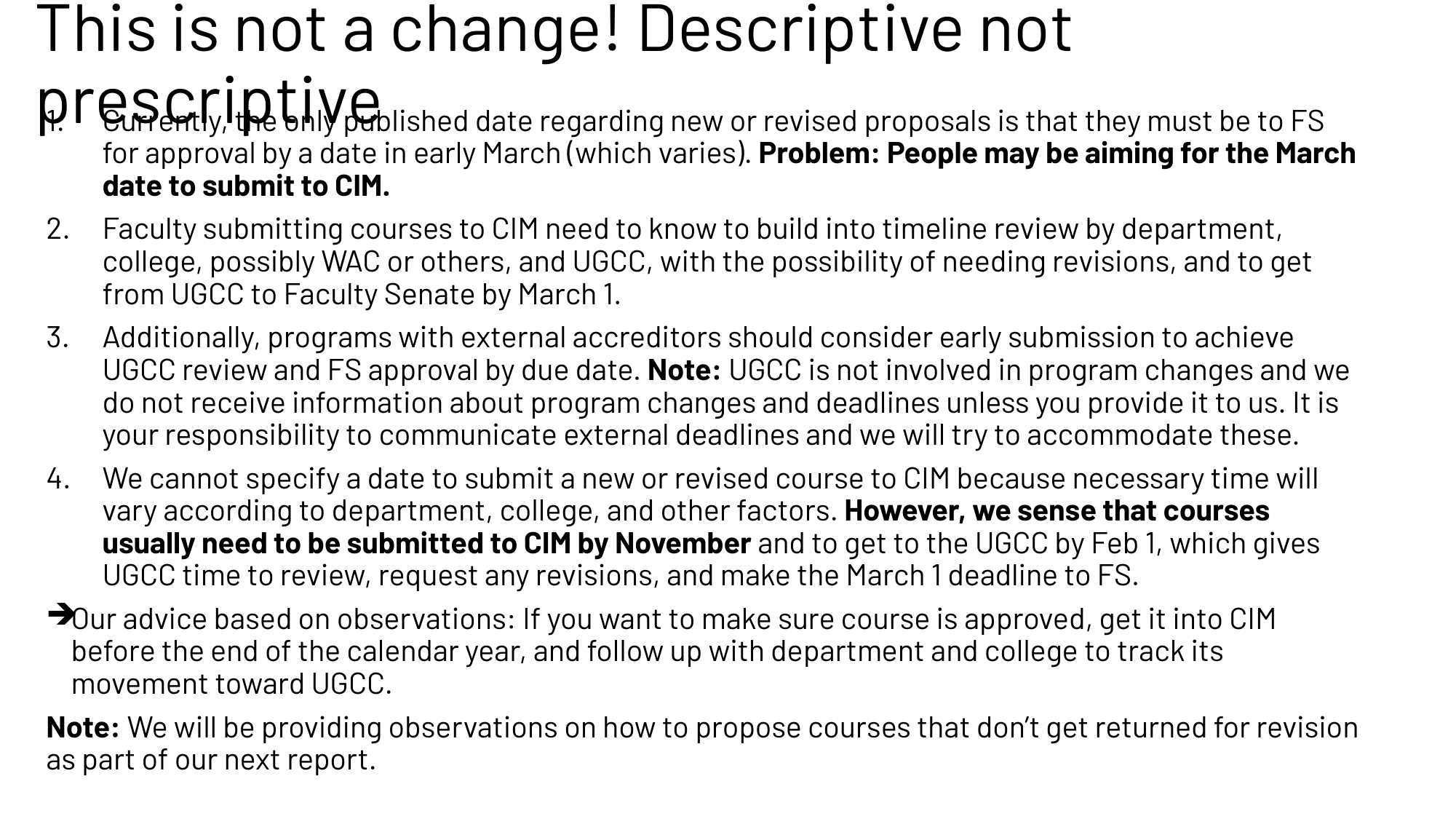

# This is not a change! Descriptive not prescriptive
Currently, the only published date regarding new or revised proposals is that they must be to FS for approval by a date in early March (which varies). Problem: People may be aiming for the March date to submit to CIM.
Faculty submitting courses to CIM need to know to build into timeline review by department, college, possibly WAC or others, and UGCC, with the possibility of needing revisions, and to get from UGCC to Faculty Senate by March 1.
Additionally, programs with external accreditors should consider early submission to achieve UGCC review and FS approval by due date. Note: UGCC is not involved in program changes and we do not receive information about program changes and deadlines unless you provide it to us. It is your responsibility to communicate external deadlines and we will try to accommodate these.
We cannot specify a date to submit a new or revised course to CIM because necessary time will vary according to department, college, and other factors. However, we sense that courses usually need to be submitted to CIM by November and to get to the UGCC by Feb 1, which gives UGCC time to review, request any revisions, and make the March 1 deadline to FS.
Our advice based on observations: If you want to make sure course is approved, get it into CIM before the end of the calendar year, and follow up with department and college to track its movement toward UGCC.
Note: We will be providing observations on how to propose courses that don’t get returned for revision as part of our next report.